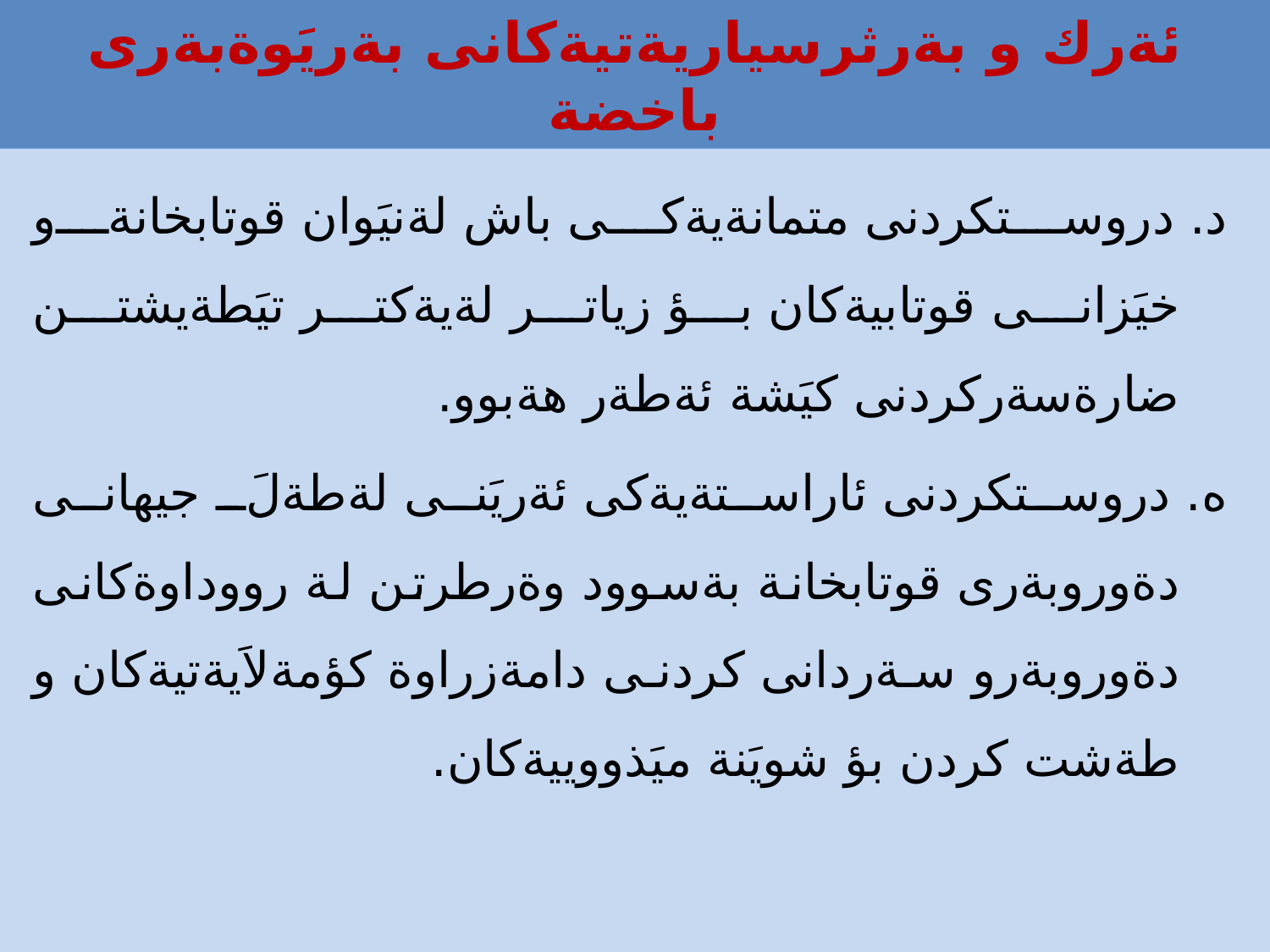

# ئةرك و بةرثرسياريةتيةكانى بةريَوةبةرى باخضة
د. دروستكردنى متمانةيةكى باش لةنيَوان قوتابخانةو خيَزانى قوتابيةكان بؤ زياتر لةيةكتر تيَطةيشتن ضارةسةركردنى كيَشة ئةطةر هةبوو.
ه. دروستكردنى ئاراستةيةكى ئةريَنى لةطةلَ جيهانى دةوروبةرى قوتابخانة بةسوود وةرطرتن لة رووداوةكانى دةوروبةرو سةردانى كردنى دامةزراوة كؤمةلاَيةتيةكان و طةشت كردن بؤ شويَنة ميَذووييةكان.